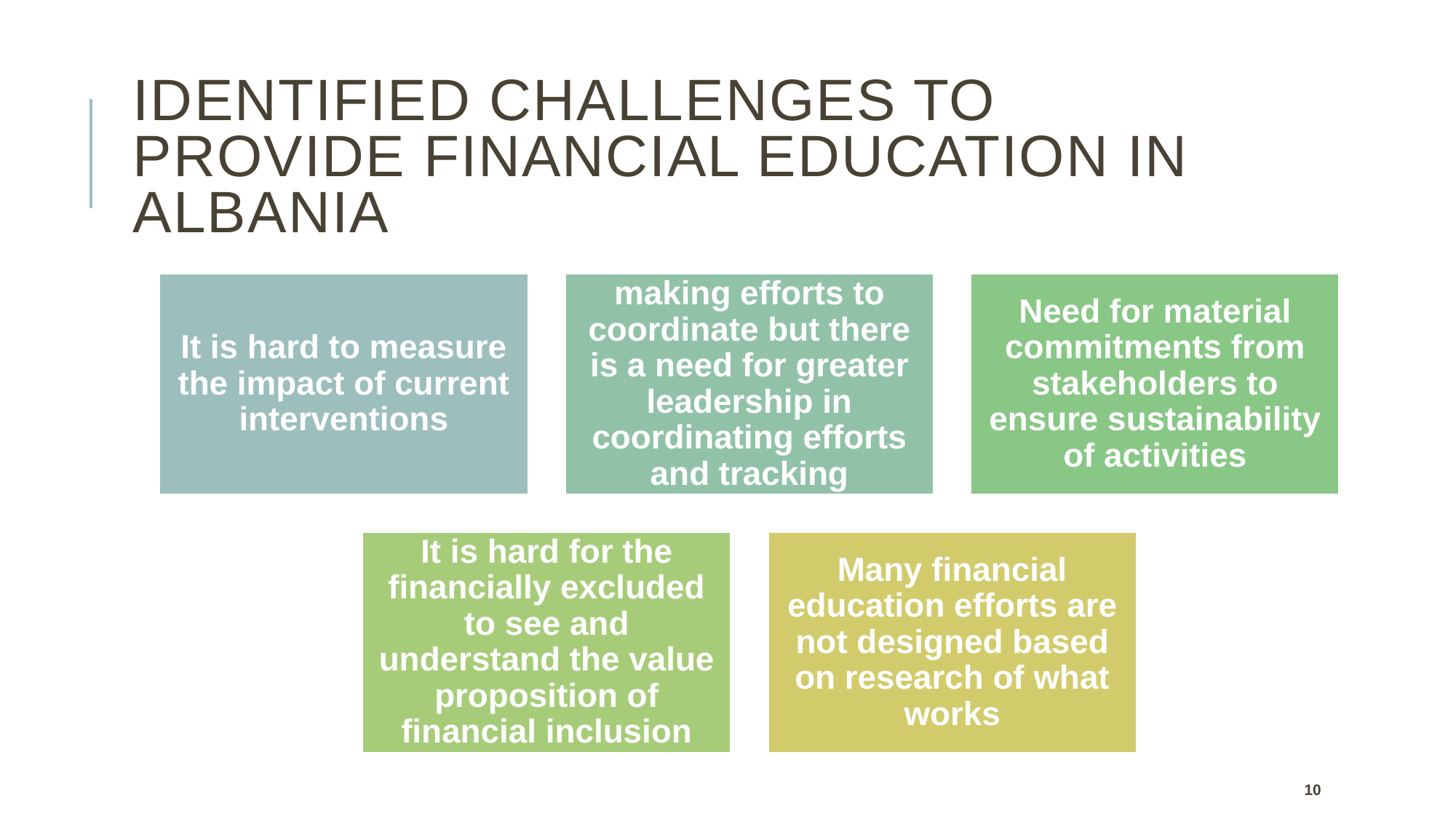

# Identified challenges to provide financial education in Albania
It is hard to measure the impact of current interventions
Stakeholders are making efforts to coordinate but there is a need for greater leadership in coordinating efforts and tracking progress
Need for material commitments from stakeholders to ensure sustainability of activities
It is hard for the financially excluded to see and understand the value proposition of financial inclusion
Many financial education efforts are not designed based on research of what works
10